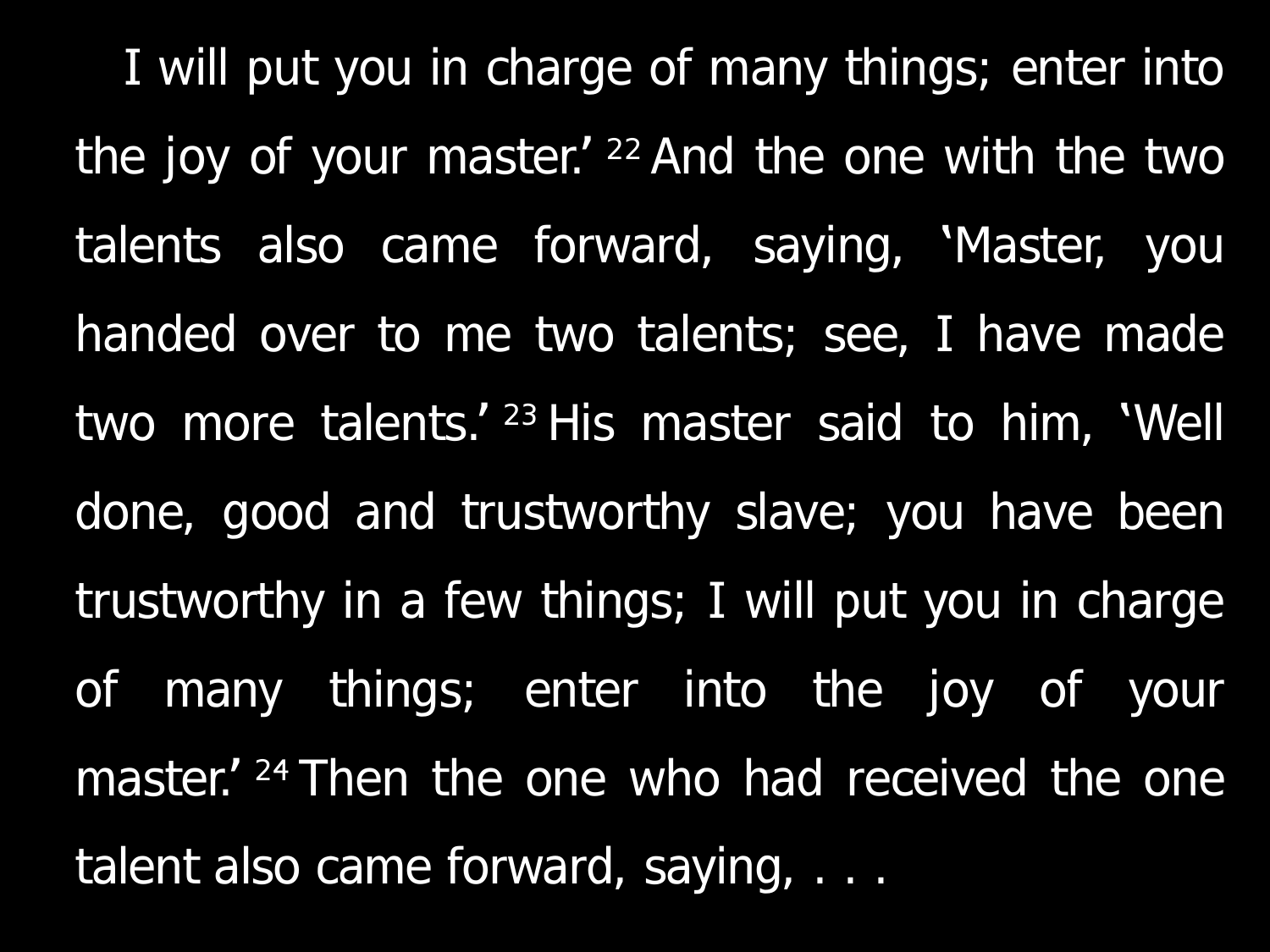

I will put you in charge of many things; enter into the joy of your master.’ 22 And the one with the two talents also came forward, saying, ‘Master, you handed over to me two talents; see, I have made two more talents.’ 23 His master said to him, ‘Well done, good and trustworthy slave; you have been trustworthy in a few things; I will put you in charge of many things; enter into the joy of your master.’ 24 Then the one who had received the one talent also came forward, saying, . . .